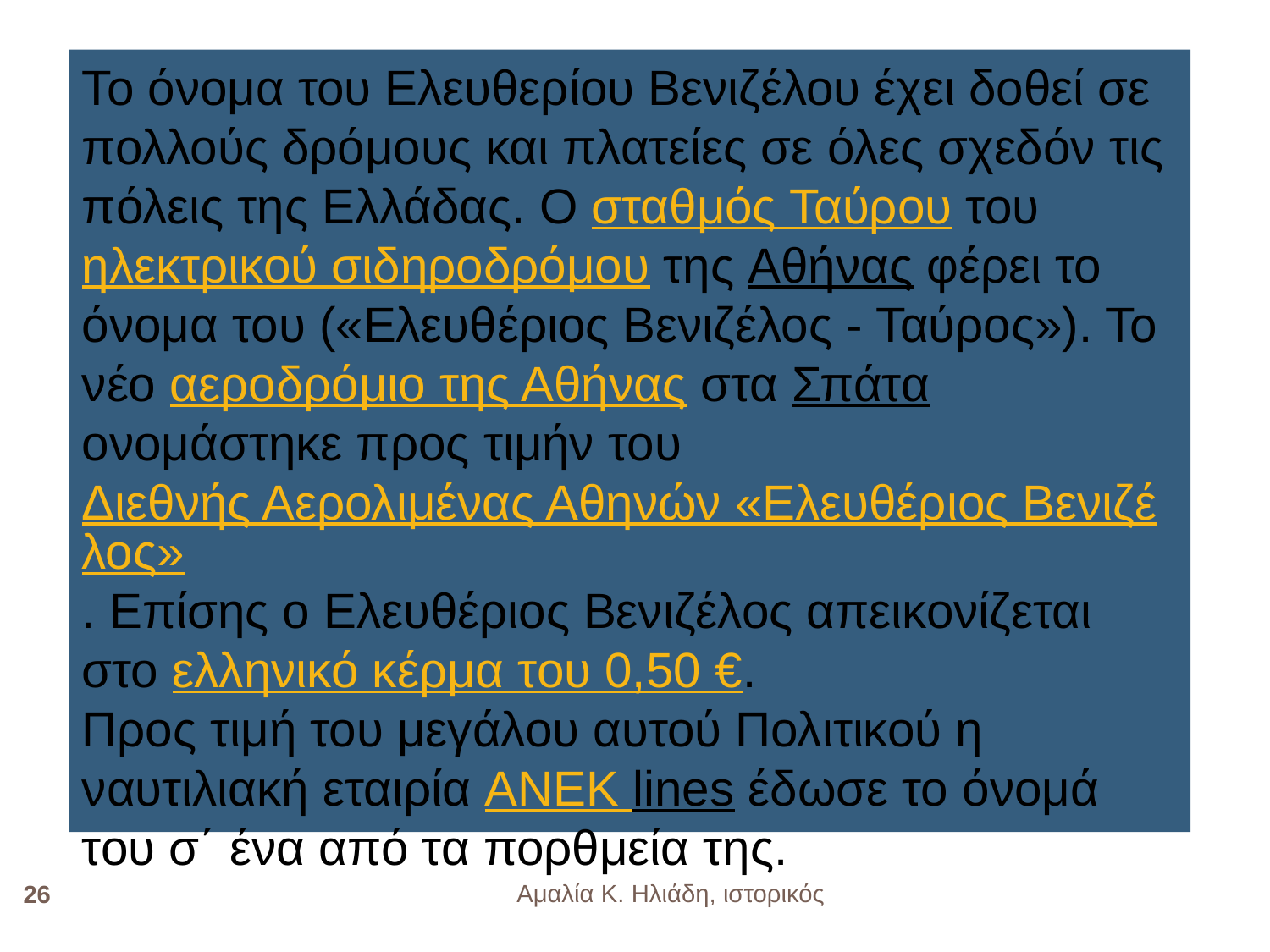

Το όνομα του Ελευθερίου Βενιζέλου έχει δοθεί σε πολλούς δρόμους και πλατείες σε όλες σχεδόν τις πόλεις της Ελλάδας. Ο σταθμός Ταύρου του ηλεκτρικού σιδηροδρόμου της Αθήνας φέρει το όνομα του («Ελευθέριος Βενιζέλος - Ταύρος»). Το νέο αεροδρόμιο της Αθήνας στα Σπάτα ονομάστηκε προς τιμήν του Διεθνής Αερολιμένας Αθηνών «Ελευθέριος Βενιζέλος». Επίσης ο Ελευθέριος Βενιζέλος απεικονίζεται στο ελληνικό κέρμα του 0,50 €.
Προς τιμή του μεγάλου αυτού Πολιτικού η ναυτιλιακή εταιρία ΑΝΕΚ lines έδωσε το όνομά του σ΄ ένα από τα πορθμεία της.
26
Αμαλία Κ. Ηλιάδη, ιστορικός